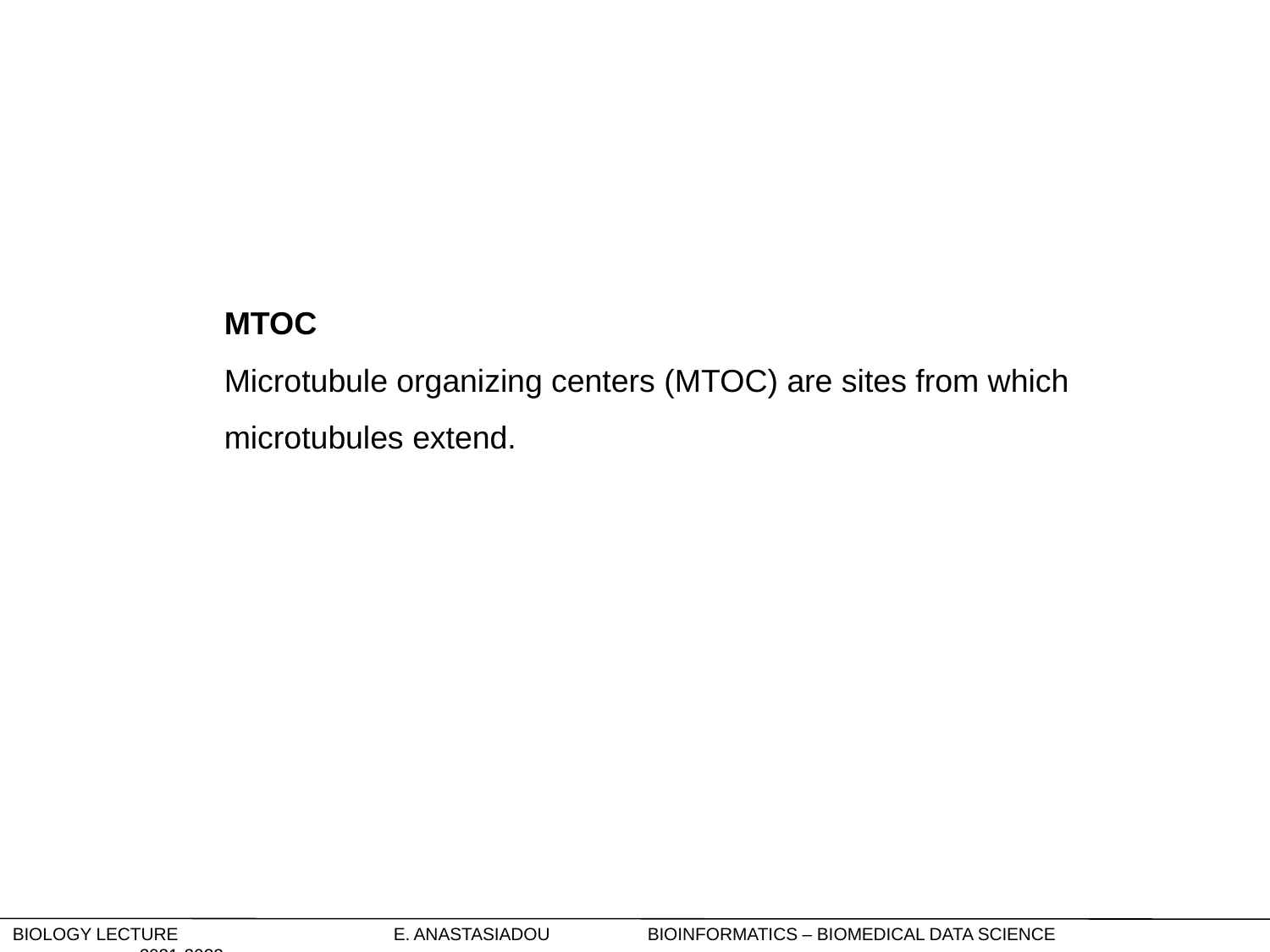

MTOC
Microtubule organizing centers (MTOC) are sites from which microtubules extend.

Biology Lecture		E. Anastasiadou	Bioinformatics – Biomedical Data Science		2021-2022